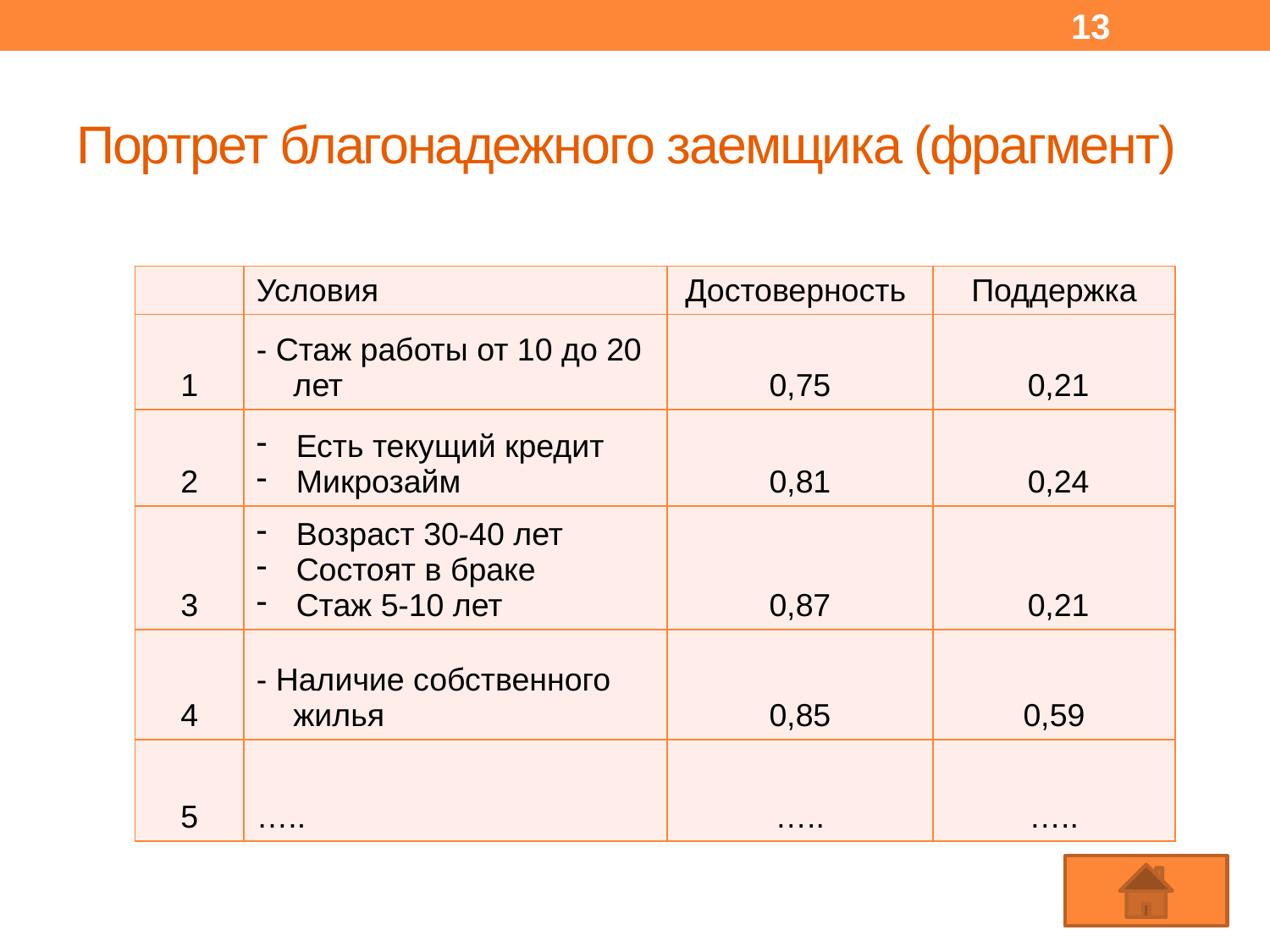

13
# Портрет благонадежного заемщика (фрагмент)
|  | Условия | Достоверность | Поддержка |
| --- | --- | --- | --- |
| 1 | - Стаж работы от 10 до 20 лет | 0,75 | 0,21 |
| 2 | Есть текущий кредит Микрозайм | 0,81 | 0,24 |
| 3 | Возраст 30-40 лет Состоят в браке Стаж 5-10 лет | 0,87 | 0,21 |
| 4 | - Наличие собственного жилья | 0,85 | 0,59 |
| 5 | ….. | ….. | ….. |